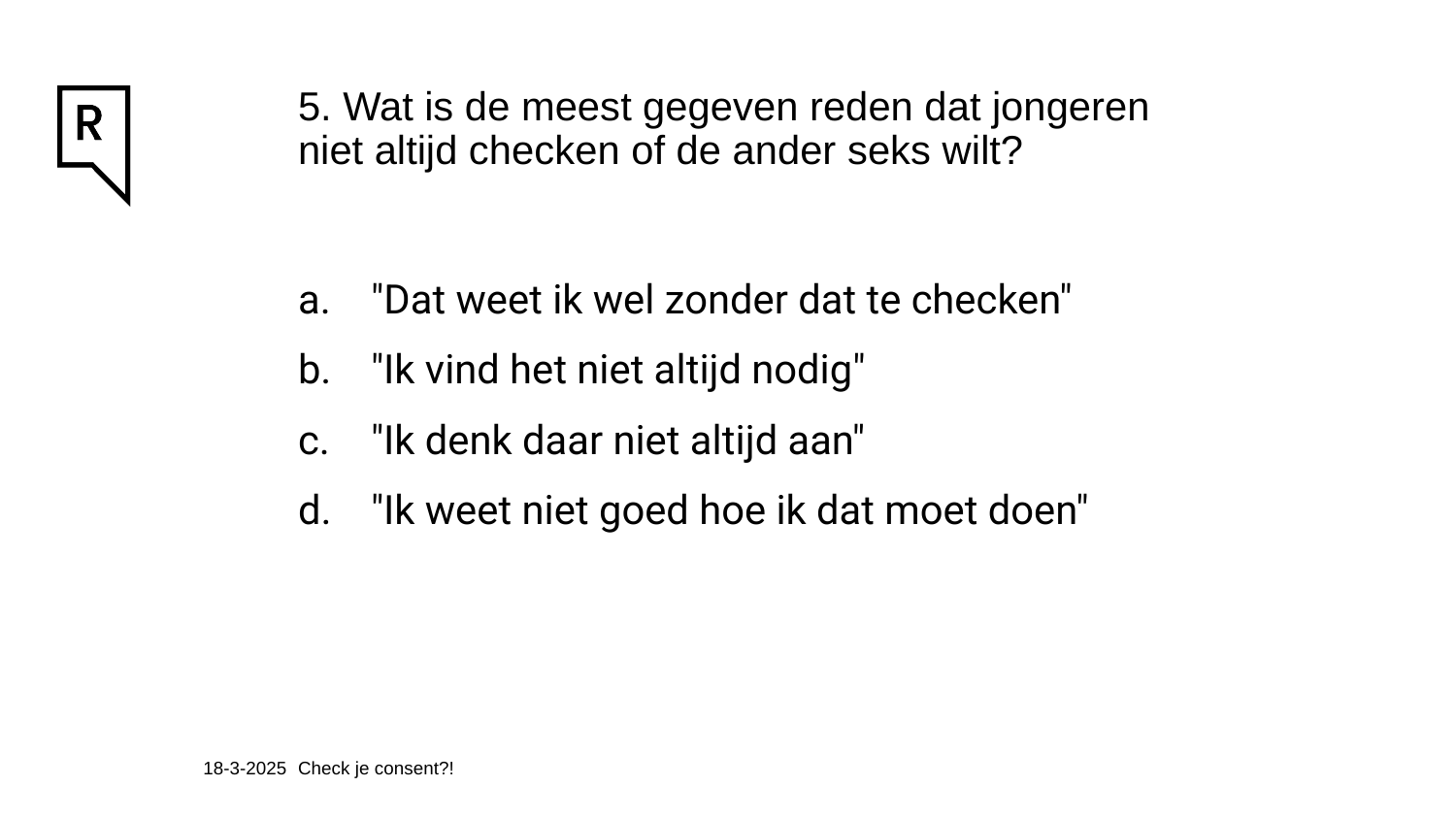

# 5. Wat is de meest gegeven reden dat jongeren niet altijd checken of de ander seks wilt?
"Dat weet ik wel zonder dat te checken"
"Ik vind het niet altijd nodig"
"Ik denk daar niet altijd aan"
"Ik weet niet goed hoe ik dat moet doen"

18-3-2025
Check je consent?!